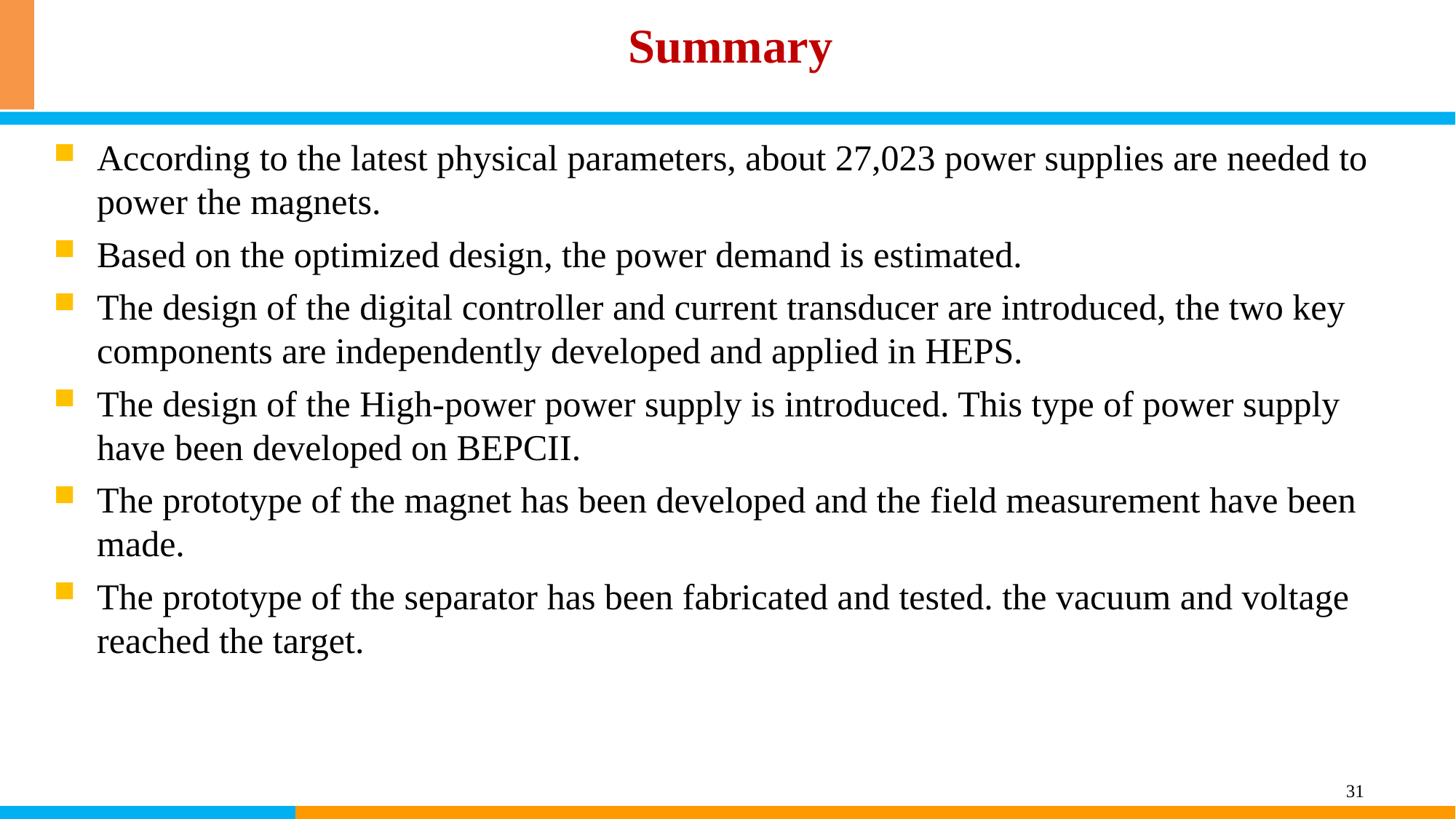

Summary
According to the latest physical parameters, about 27,023 power supplies are needed to power the magnets.
Based on the optimized design, the power demand is estimated.
The design of the digital controller and current transducer are introduced, the two key components are independently developed and applied in HEPS.
The design of the High-power power supply is introduced. This type of power supply have been developed on BEPCII.
The prototype of the magnet has been developed and the field measurement have been made.
The prototype of the separator has been fabricated and tested. the vacuum and voltage reached the target.

31